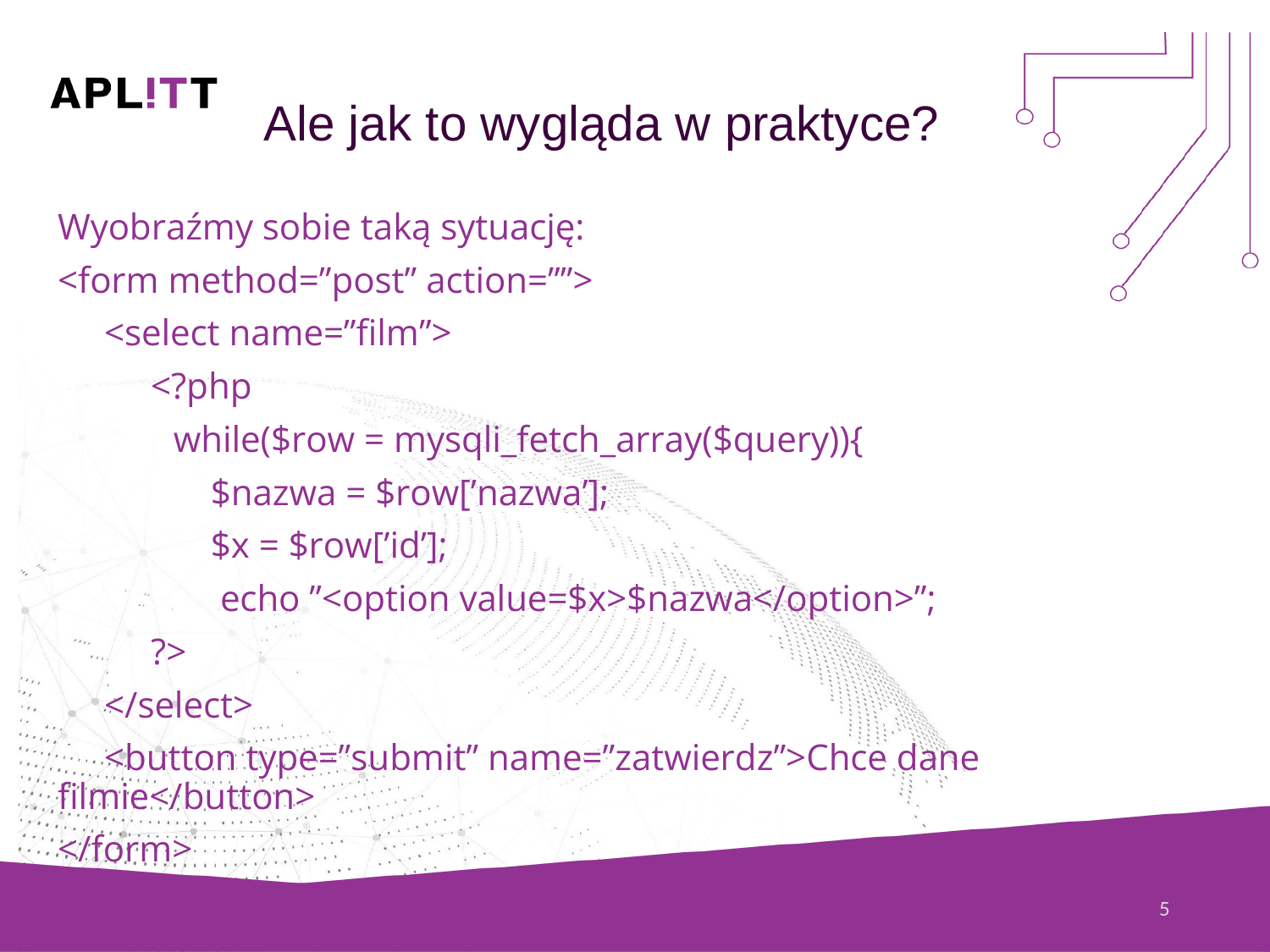

# Ale jak to wygląda w praktyce?
Wyobraźmy sobie taką sytuację:
<form method=”post” action=””>
     <select name=”film”>
          <?php
	 while($row = mysqli_fetch_array($query)){
	     $nazwa = $row[’nazwa’];
	     $x = $row[’id’];
	      echo ”<option value=$x>$nazwa</option>”;
          ?>
     </select>
     <button type=”submit” name=”zatwierdz”>Chce dane filmie</button>
</form>
5